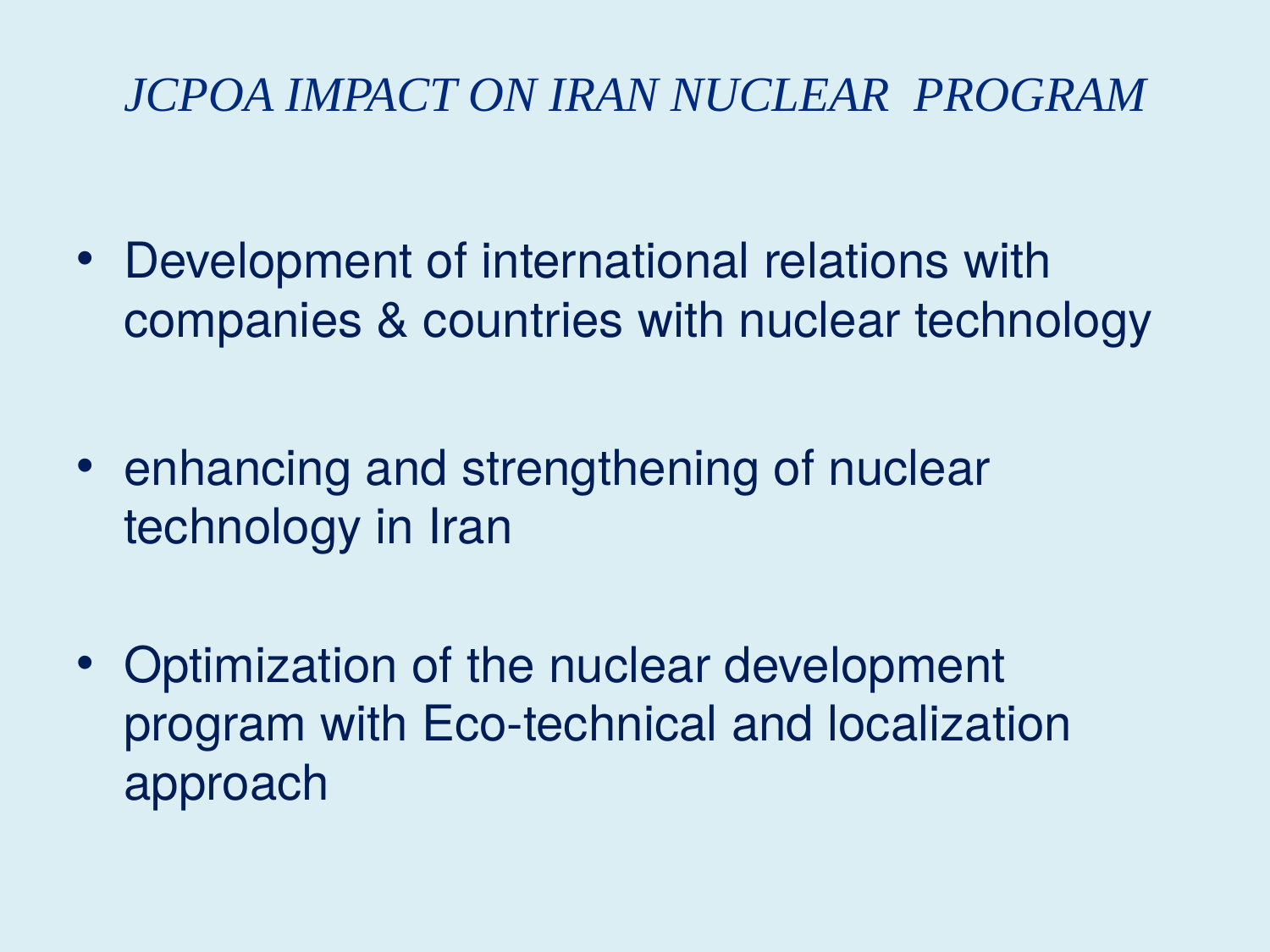

# JCPoA Impact on Iran Nuclear  Program
Development of international relations with companies & countries with nuclear technology

enhancing and strengthening of nuclear technology in Iran

Optimization of the nuclear development program with Eco-technical and localization approach